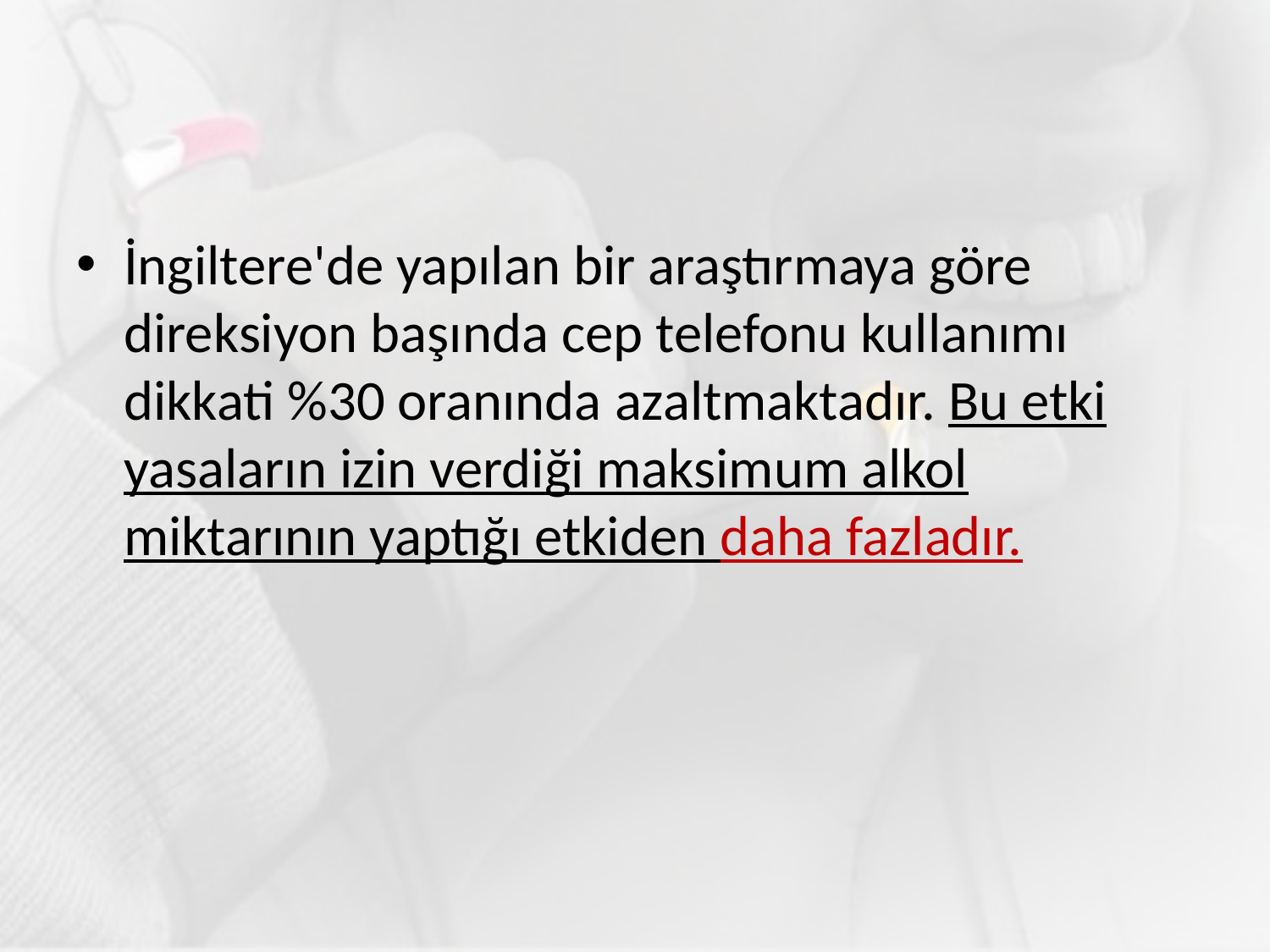

#
İngiltere'de yapılan bir araştırmaya göre direksiyon başında cep telefonu kullanımı dikkati %30 oranında azaltmaktadır. Bu etki yasaların izin verdiği maksimum alkol miktarının yaptığı etkiden daha fazladır.